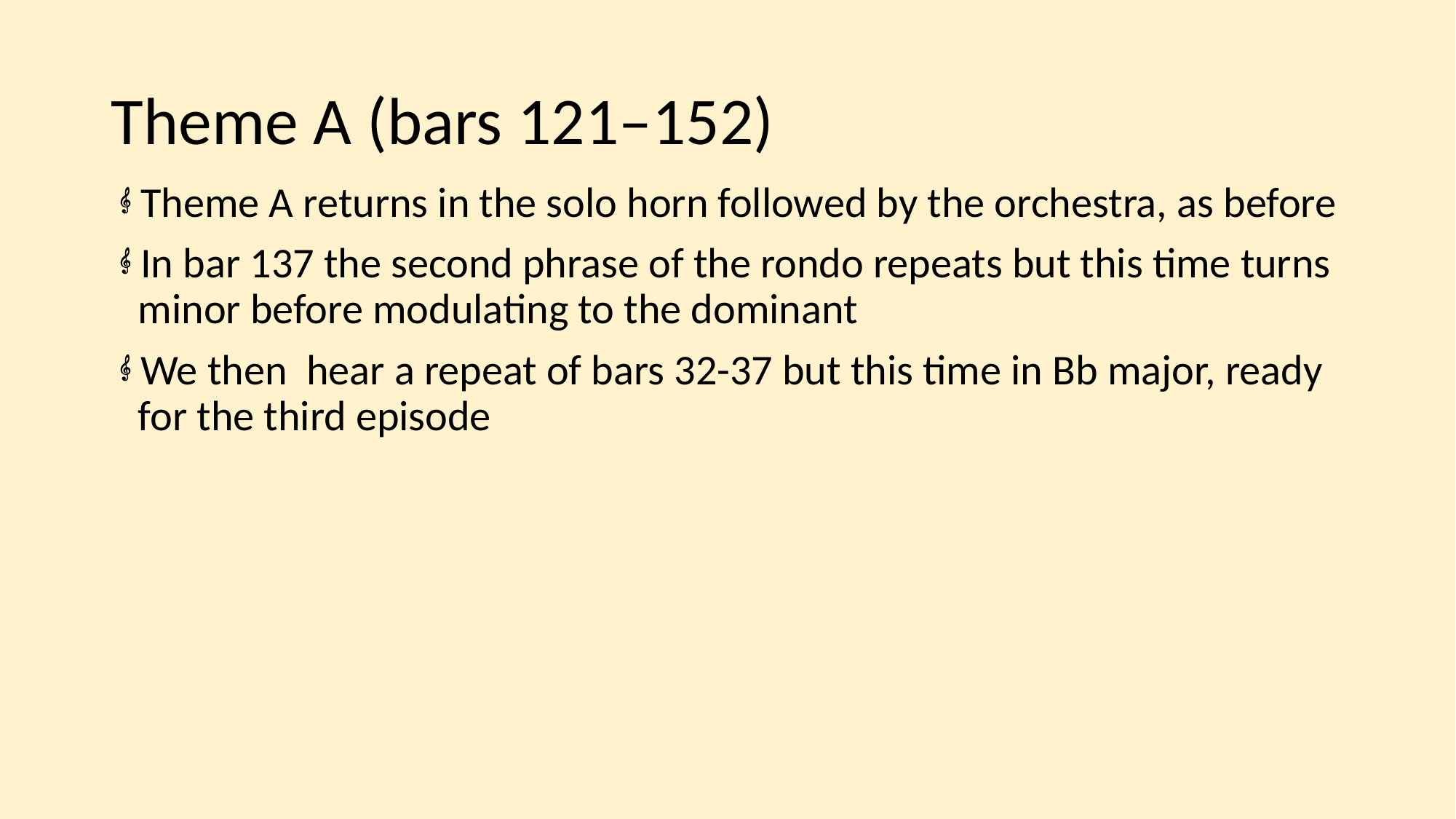

# Theme A (bars 121–152)
Theme A returns in the solo horn followed by the orchestra, as before
In bar 137 the second phrase of the rondo repeats but this time turns minor before modulating to the dominant
We then  hear a repeat of bars 32-37 but this time in Bb major, ready for the third episode